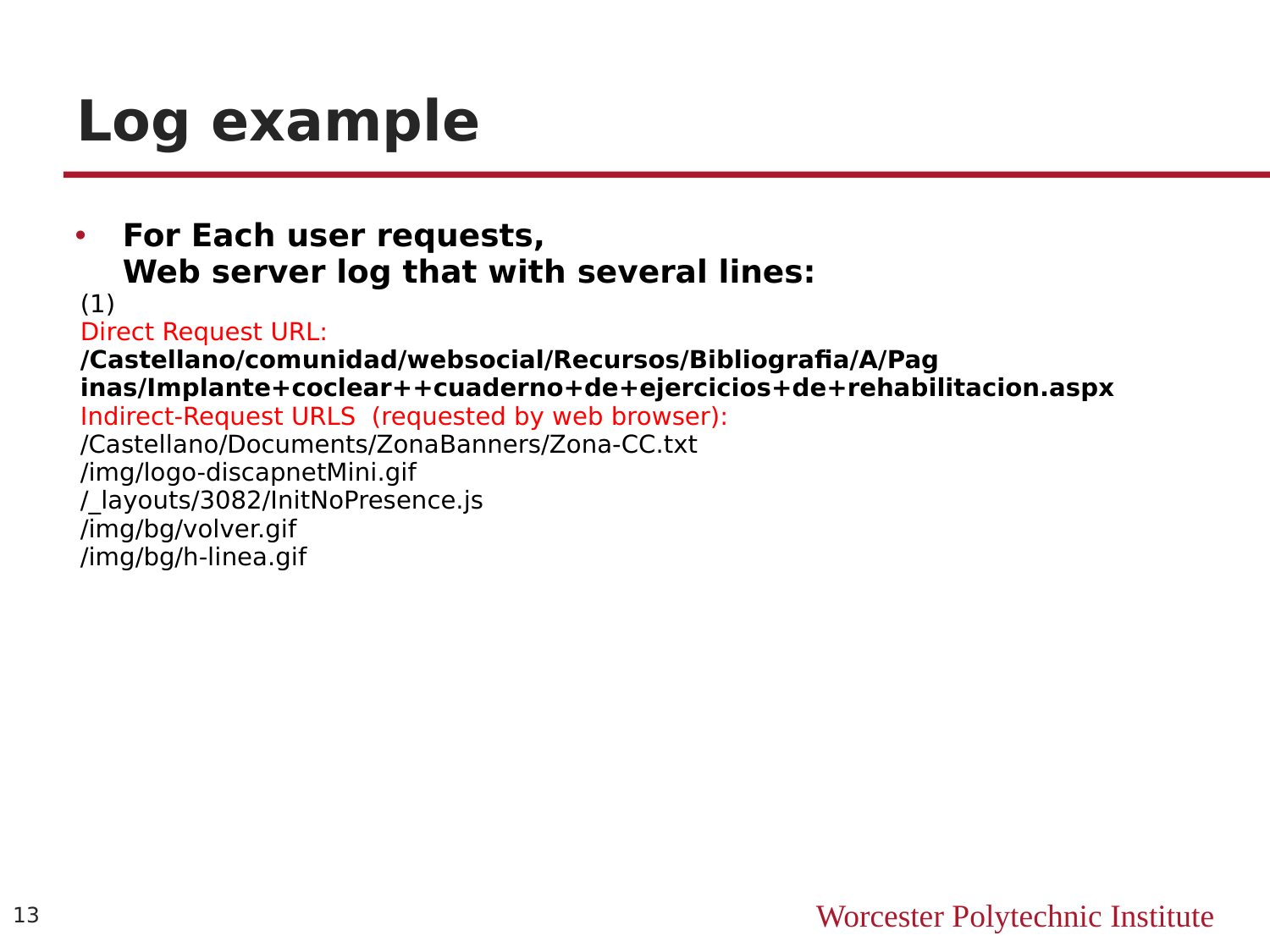

# Log example
For Each user requests,
Web server log that with several lines:
(1)
Direct Request URL:
/Castellano/comunidad/websocial/Recursos/Bibliografia/A/Pag
inas/Implante+coclear++cuaderno+de+ejercicios+de+rehabilitacion.aspx
Indirect-Request URLS  (requested by web browser):
/Castellano/Documents/ZonaBanners/Zona-CC.txt
/img/logo-discapnetMini.gif
/_layouts/3082/InitNoPresence.js
/img/bg/volver.gif
/img/bg/h-linea.gif

13